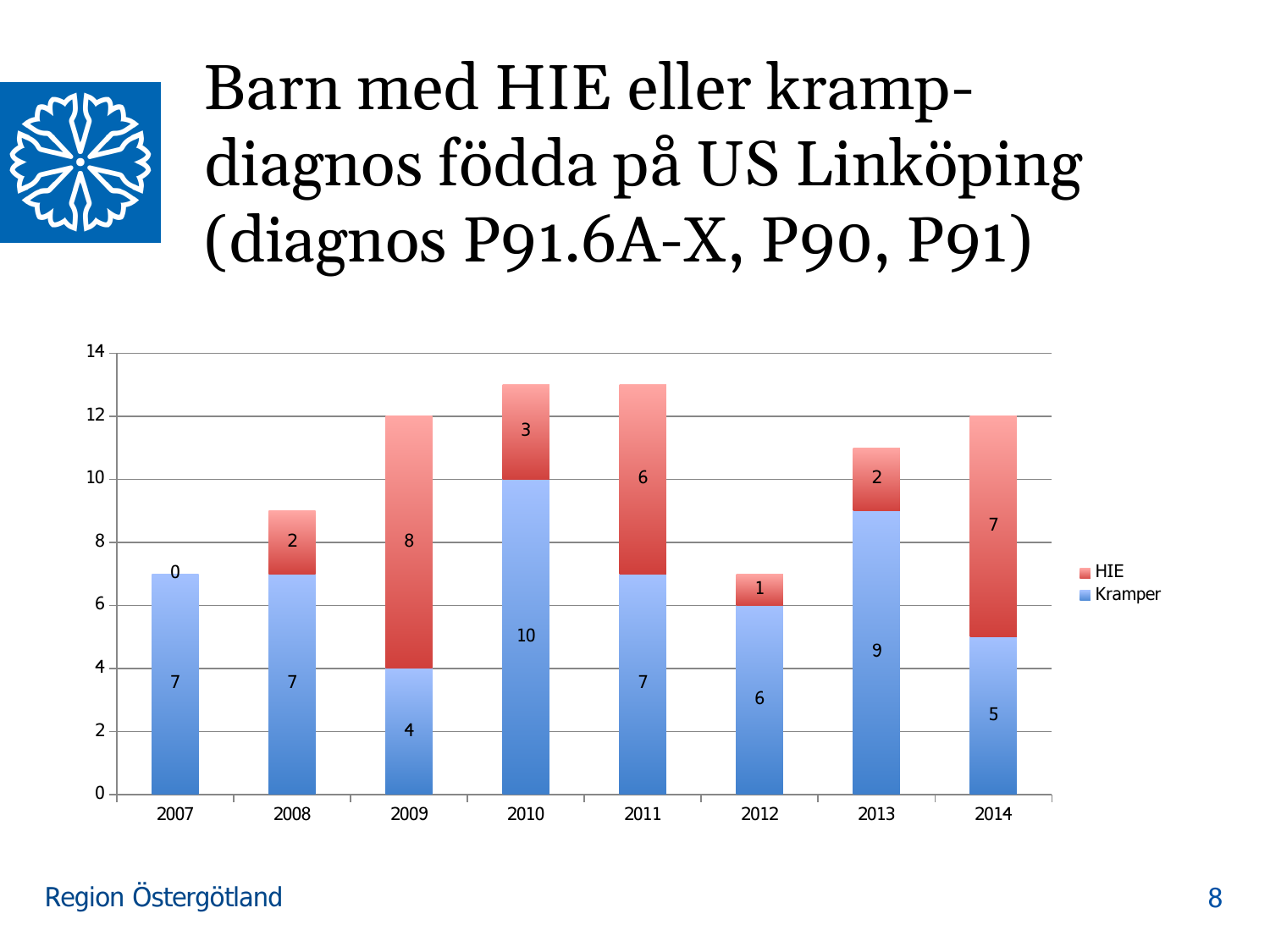

# Barn med HIE eller kramp-diagnos födda på US Linköping (diagnos P91.6A-X, P90, P91)

### Chart

| Category | Kramper | HIE |
|---|---|---|
| 2007.0 | 7.0 | 0.0 |
| 2008.0 | 7.0 | 2.0 |
| 2009.0 | 4.0 | 8.0 |
| 2010.0 | 10.0 | 3.0 |
| 2011.0 | 7.0 | 6.0 |
| 2012.0 | 6.0 | 1.0 |
| 2013.0 | 9.0 | 2.0 |
| 2014.0 | 5.0 | 7.0 |
8